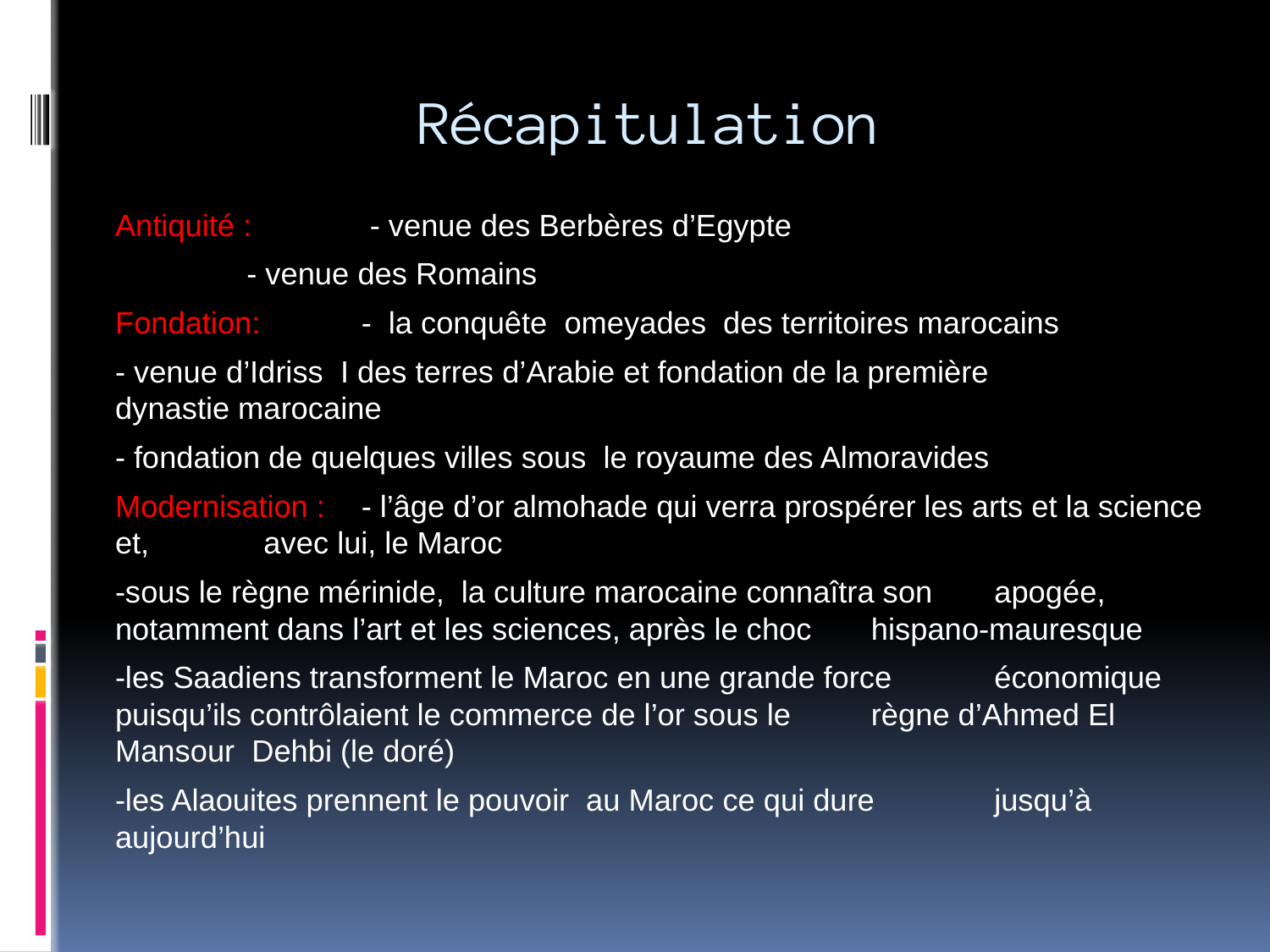

# Récapitulation
Antiquité :  	 - venue des Berbères d’Egypte
	     	 - venue des Romains
Fondation:  	-  la conquête  omeyades  des territoires marocains
		- venue d’Idriss  I des terres d’Arabie et fondation de la première 		   dynastie marocaine
		- fondation de quelques villes sous  le royaume des Almoravides
Modernisation :	- l’âge d’or almohade qui verra prospérer les arts et la science et, 		   avec lui, le Maroc
		-sous le règne mérinide,  la culture marocaine connaîtra son 		  apogée, notamment dans l’art et les sciences, après le choc    		  hispano-mauresque
		-les Saadiens transforment le Maroc en une grande force 			  économique  puisqu’ils contrôlaient le commerce de l’or sous le 		  règne d’Ahmed El Mansour  Dehbi (le doré)
		-les Alaouites prennent le pouvoir  au Maroc ce qui dure 			  jusqu’à aujourd’hui